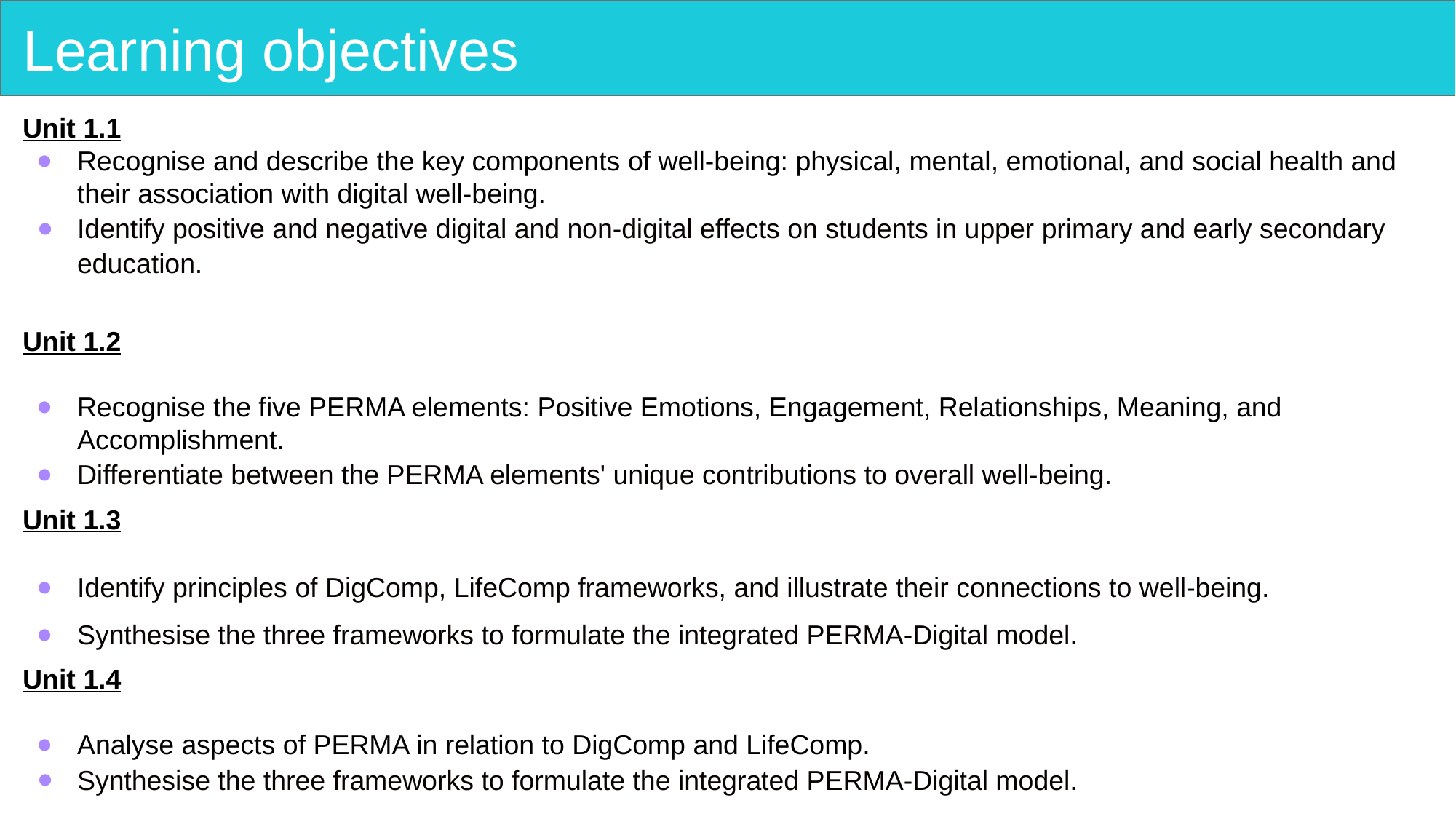

# Learning objectives
Unit 1.1
Recognise and describe the key components of well-being: physical, mental, emotional, and social health and their association with digital well-being.
Identify positive and negative digital and non-digital effects on students in upper primary and early secondary education.

Unit 1.2
Recognise the five PERMA elements: Positive Emotions, Engagement, Relationships, Meaning, and Accomplishment.
Differentiate between the PERMA elements' unique contributions to overall well-being.
Unit 1.3
Identify principles of DigComp, LifeComp frameworks, and illustrate their connections to well-being.
Synthesise the three frameworks to formulate the integrated PERMA-Digital model.
Unit 1.4
Analyse aspects of PERMA in relation to DigComp and LifeComp.
Synthesise the three frameworks to formulate the integrated PERMA-Digital model.